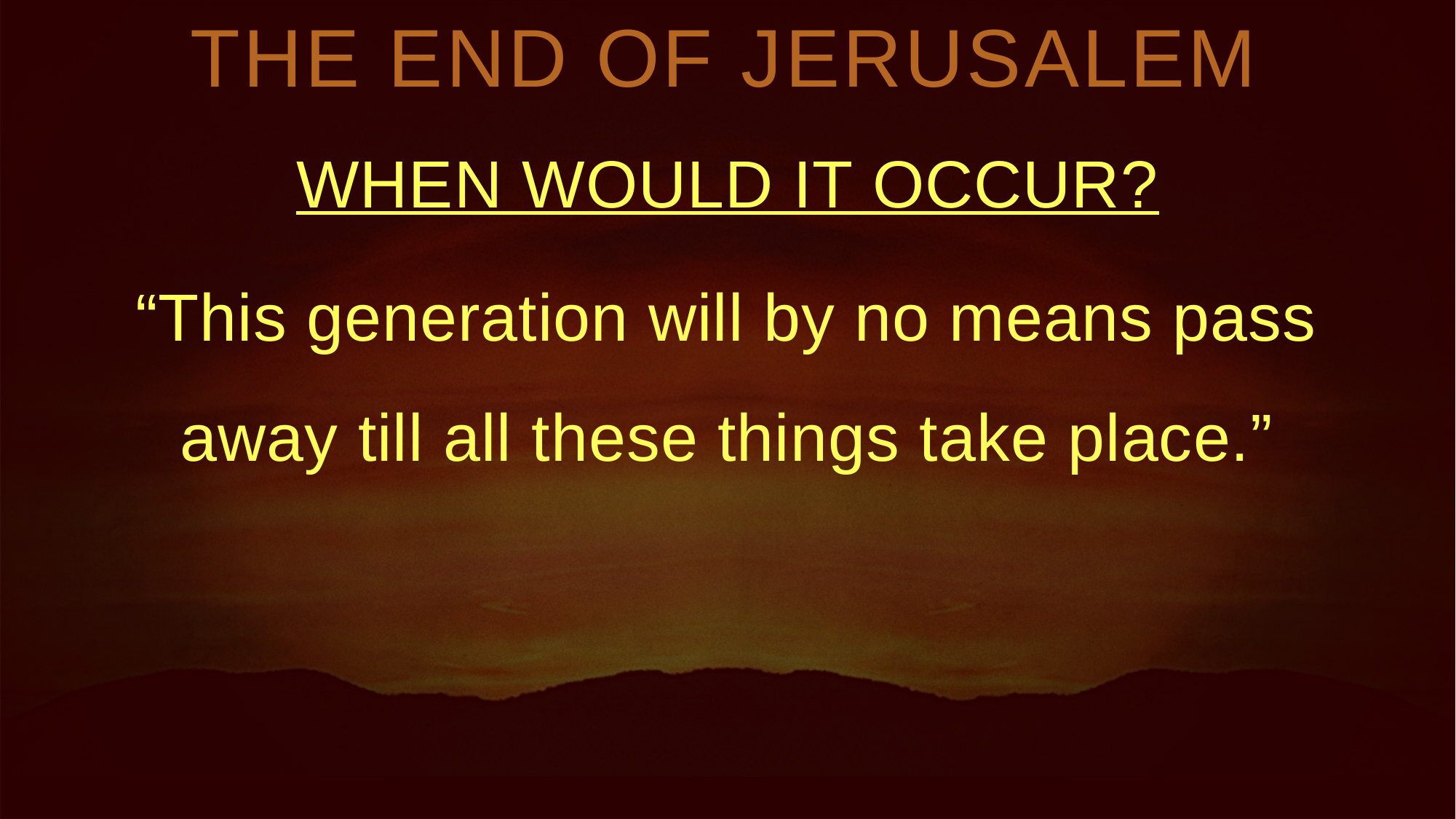

THE END OF JERUSALEM
WHEN WOULD IT OCCUR?
“This generation will by no means pass away till all these things take place.”